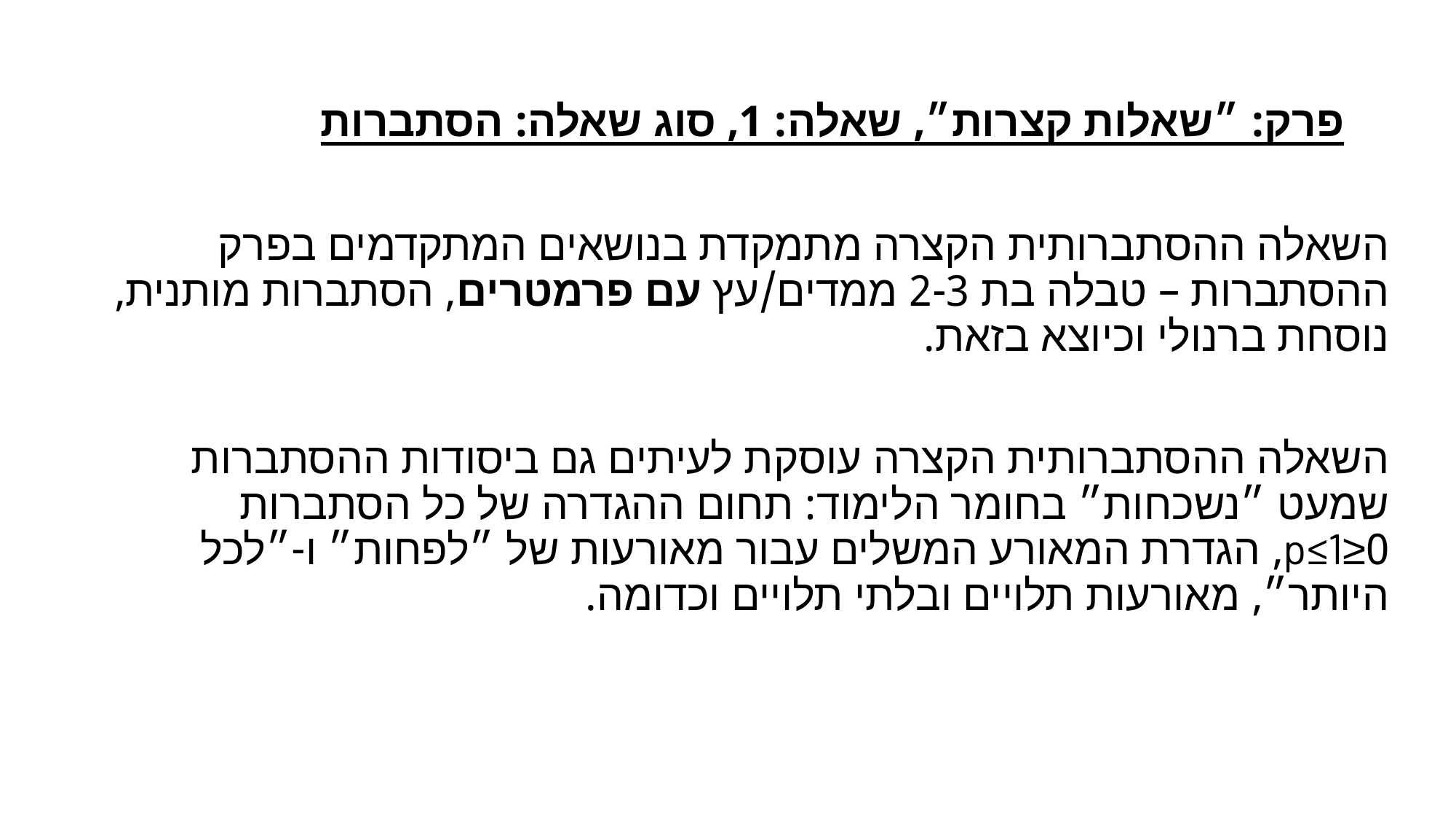

# פרק: ״שאלות קצרות״, שאלה: 1, סוג שאלה: הסתברות
השאלה ההסתברותית הקצרה מתמקדת בנושאים המתקדמים בפרק ההסתברות – טבלה בת 2-3 ממדים/עץ עם פרמטרים, הסתברות מותנית, נוסחת ברנולי וכיוצא בזאת.

השאלה ההסתברותית הקצרה עוסקת לעיתים גם ביסודות ההסתברות שמעט ״נשכחות״ בחומר הלימוד: תחום ההגדרה של כל הסתברות 0≤p≤1, הגדרת המאורע המשלים עבור מאורעות של ״לפחות״ ו-״לכל היותר״, מאורעות תלויים ובלתי תלויים וכדומה.